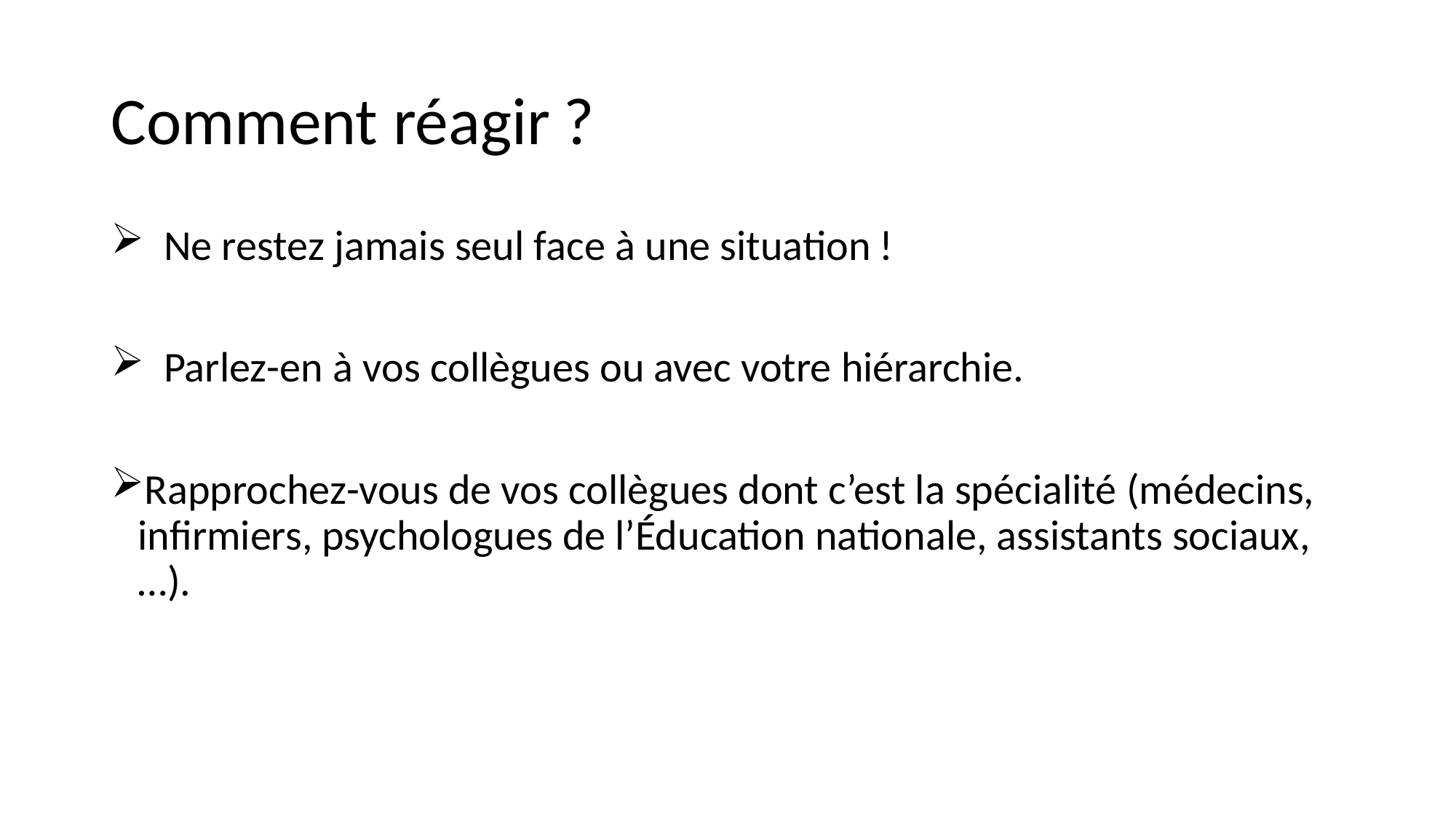

Comment réagir ?
  Ne restez jamais seul face à une situation !

  Parlez-en à vos collègues ou avec votre hiérarchie.

Rapprochez-vous de vos collègues dont c’est la spécialité (médecins, infirmiers, psychologues de l’Éducation nationale, assistants sociaux, …).